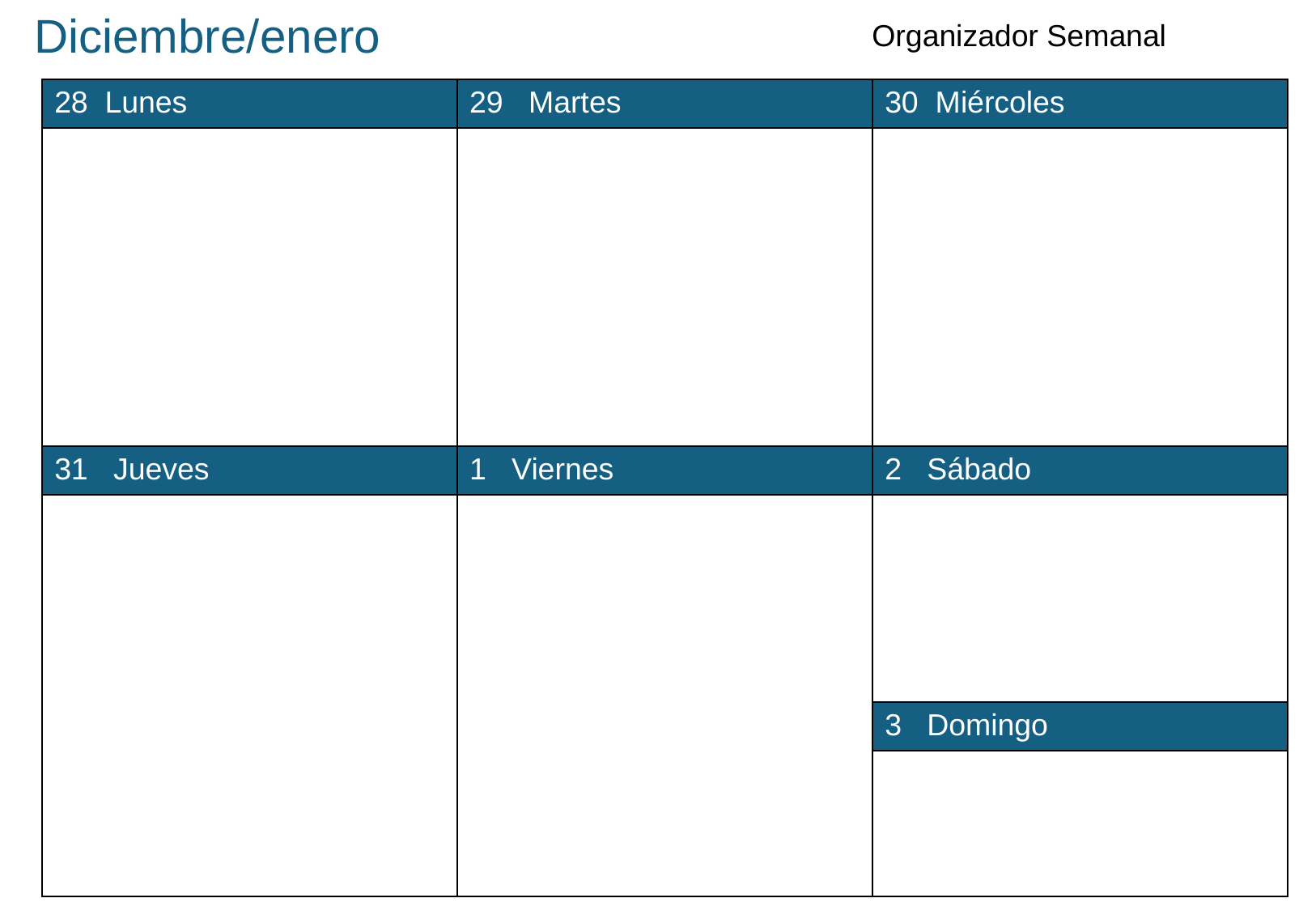

Diciembre/enero
Organizador Semanal
| 28 Lunes | 29 Martes | 30 Miércoles |
| --- | --- | --- |
|  |  |  |
| 31 Jueves | 1 Viernes | 2 Sábado |
|  |  |  |
|  |  | 3 Domingo |
|  |  |  |